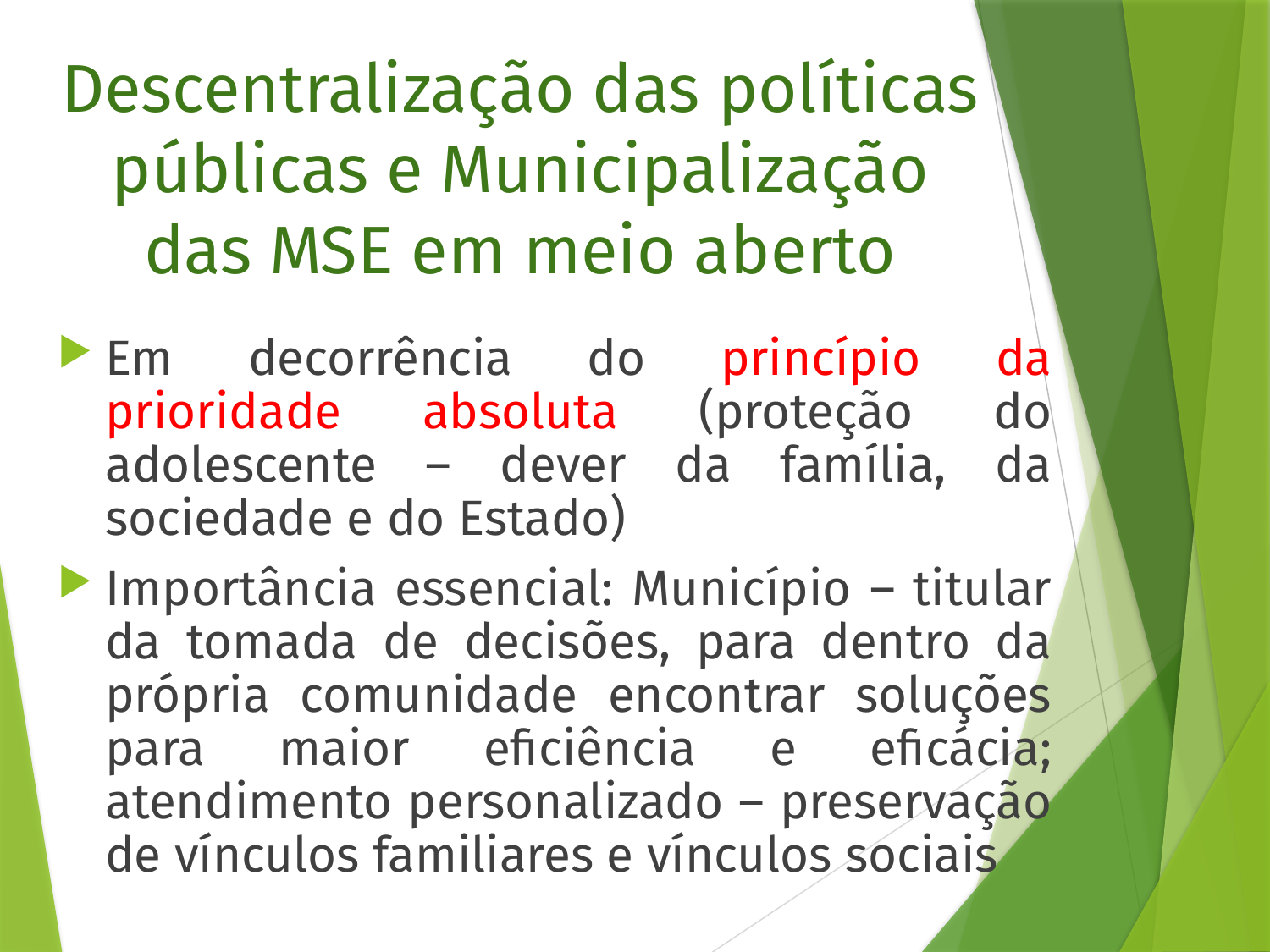

# Descentralização das políticas públicas e Municipalização das MSE em meio aberto
Em decorrência do princípio da prioridade absoluta (proteção do adolescente – dever da família, da sociedade e do Estado)
Importância essencial: Município – titular da tomada de decisões, para dentro da própria comunidade encontrar soluções para maior eficiência e eficácia; atendimento personalizado – preservação de vínculos familiares e vínculos sociais